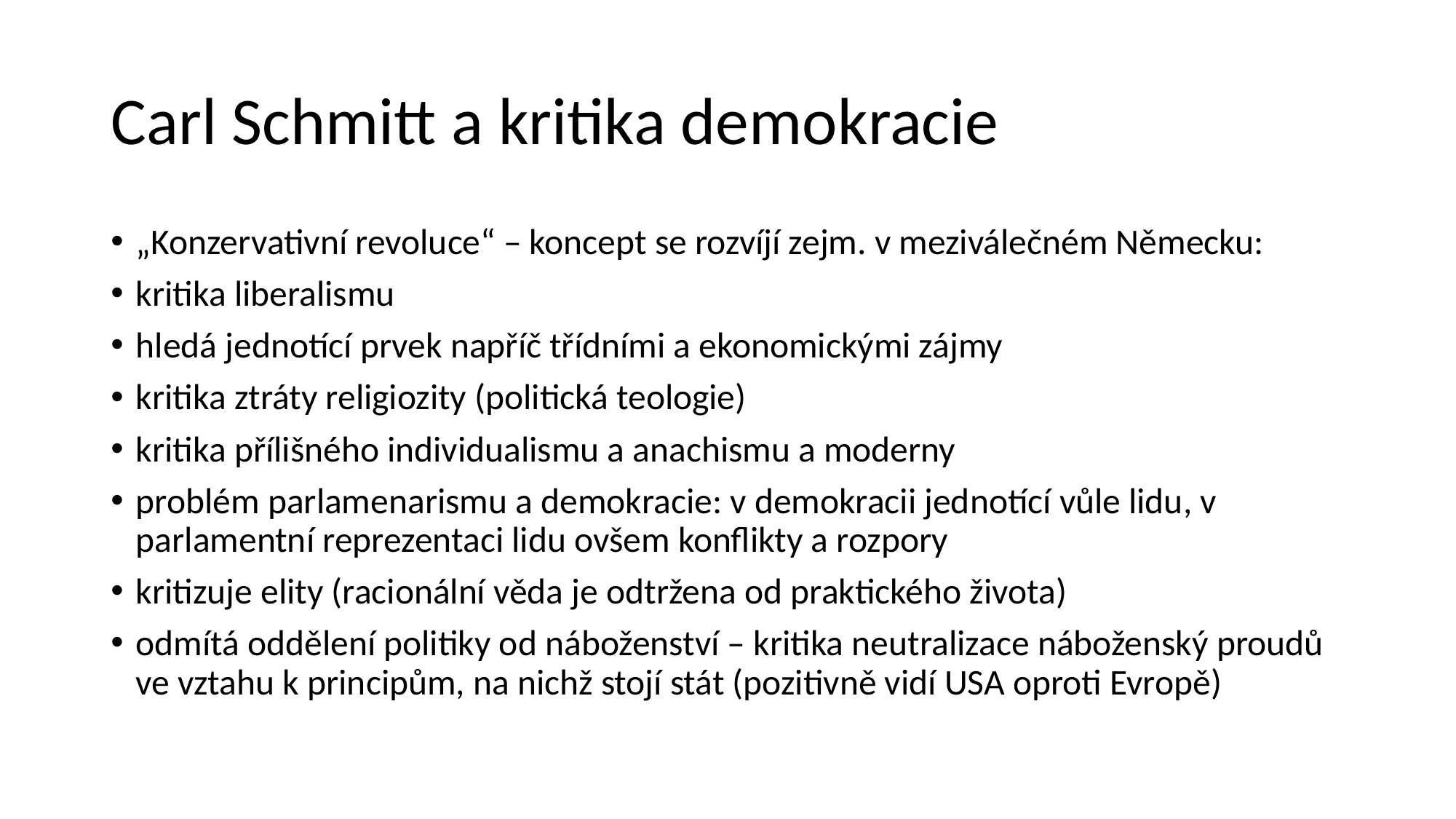

# Carl Schmitt a kritika demokracie
„Konzervativní revoluce“ – koncept se rozvíjí zejm. v meziválečném Německu:
kritika liberalismu
hledá jednotící prvek napříč třídními a ekonomickými zájmy
kritika ztráty religiozity (politická teologie)
kritika přílišného individualismu a anachismu a moderny
problém parlamenarismu a demokracie: v demokracii jednotící vůle lidu, v parlamentní reprezentaci lidu ovšem konflikty a rozpory
kritizuje elity (racionální věda je odtržena od praktického života)
odmítá oddělení politiky od náboženství – kritika neutralizace náboženský proudů ve vztahu k principům, na nichž stojí stát (pozitivně vidí USA oproti Evropě)